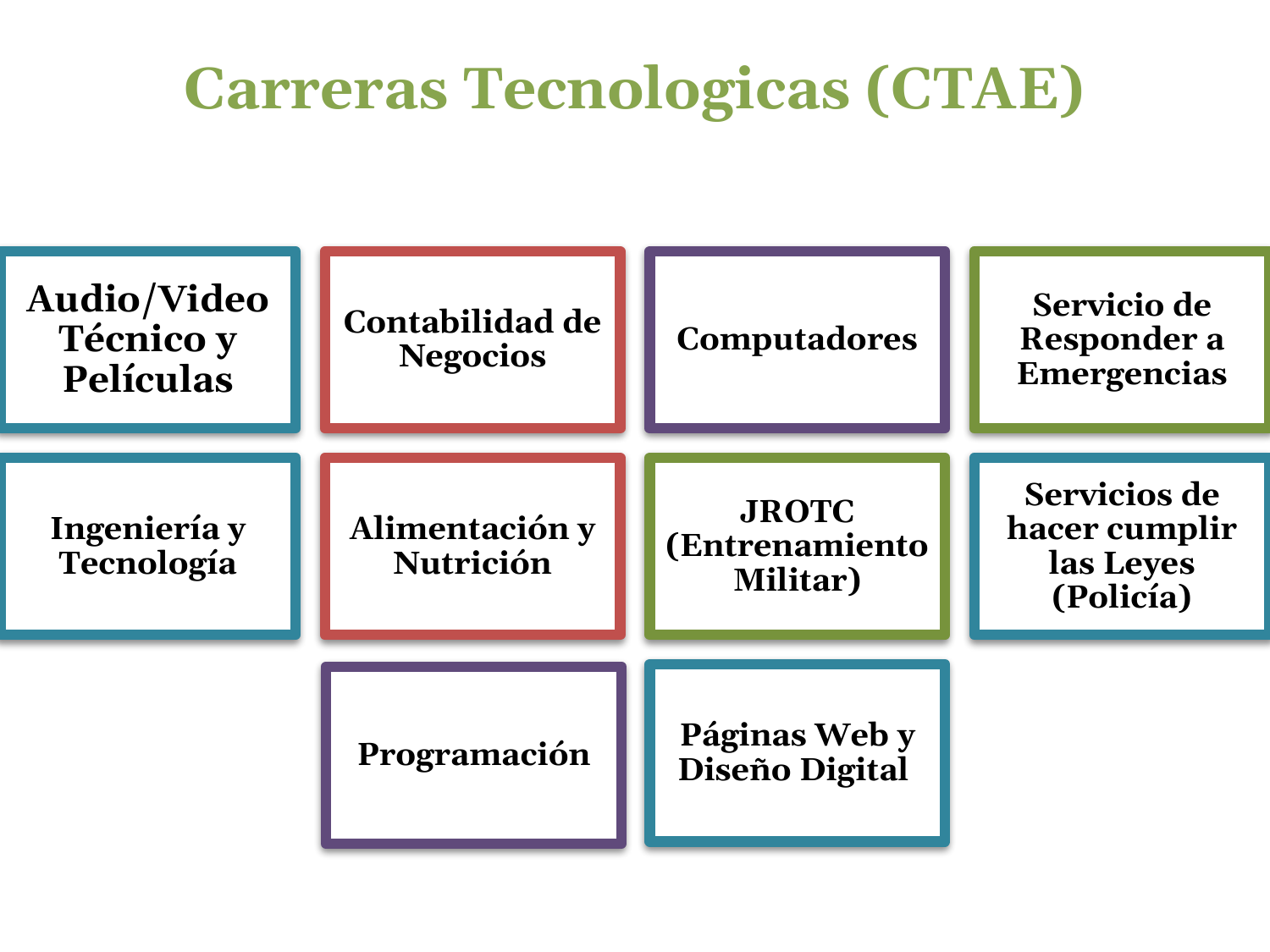

# Carreras Tecnologicas (CTAE)
Audio/Video Técnico y Películas
Contabilidad de Negocios
Computadores
Servicio de Responder a Emergencias
Ingeniería y Tecnología
Alimentación y Nutrición
JROTC (Entrenamiento Militar)
Servicios de hacer cumplir las Leyes (Policía)
Programación
Páginas Web y Diseño Digital